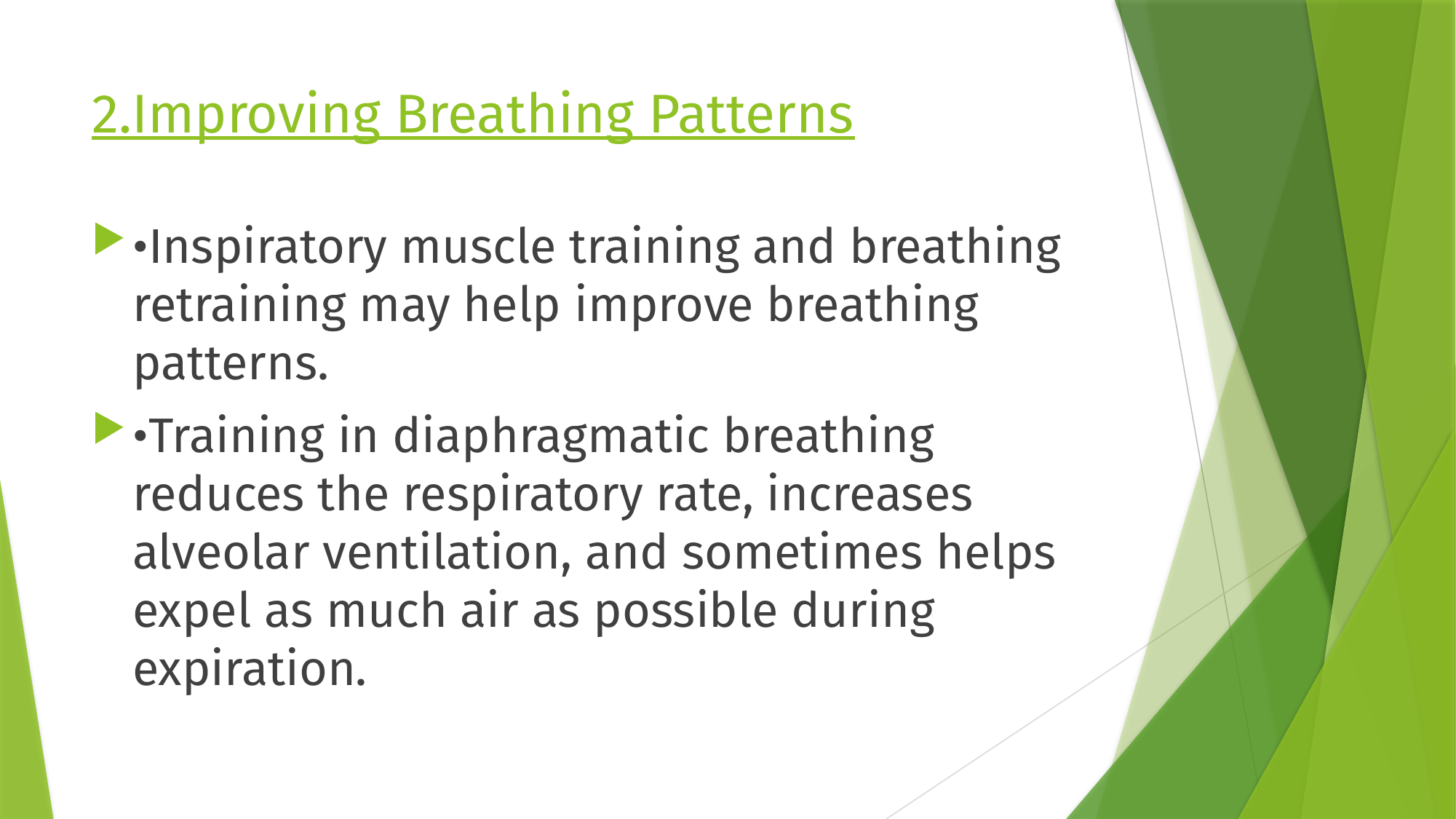

# 2.Improving Breathing Patterns
•Inspiratory muscle training and breathing retraining may help improve breathing patterns.
•Training in diaphragmatic breathing reduces the respiratory rate, increases alveolar ventilation, and sometimes helps expel as much air as possible during expiration.